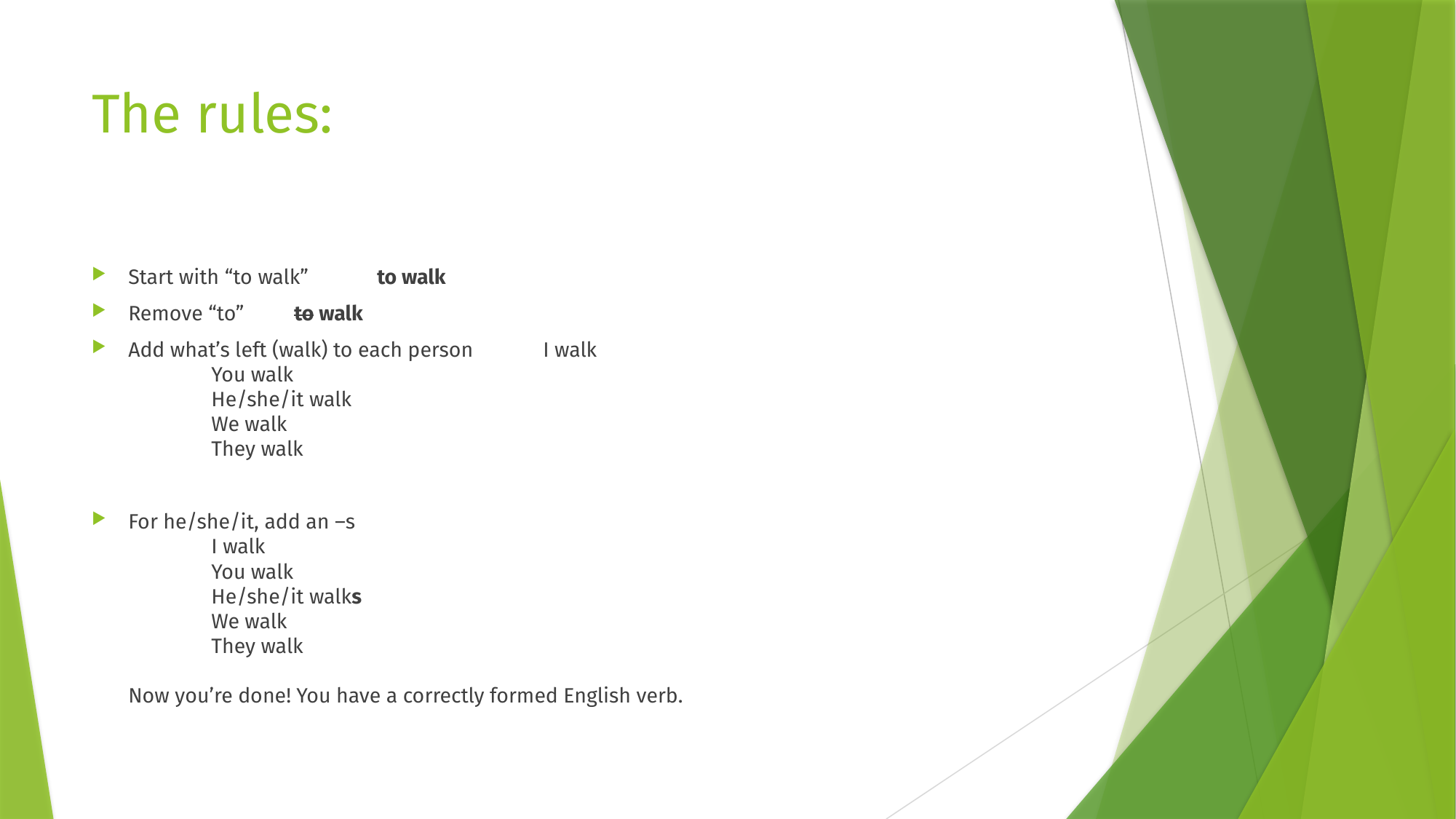

# The rules:
Start with “to walk”								to walk
Remove “to”										to walk
Add what’s left (walk) to each person					I walk
													You walk
													He/she/it walk
													We walk
													They walk

For he/she/it, add an –s
													I walk
													You walk
													He/she/it walks
													We walk
													They walk
Now you’re done! You have a correctly formed English verb.